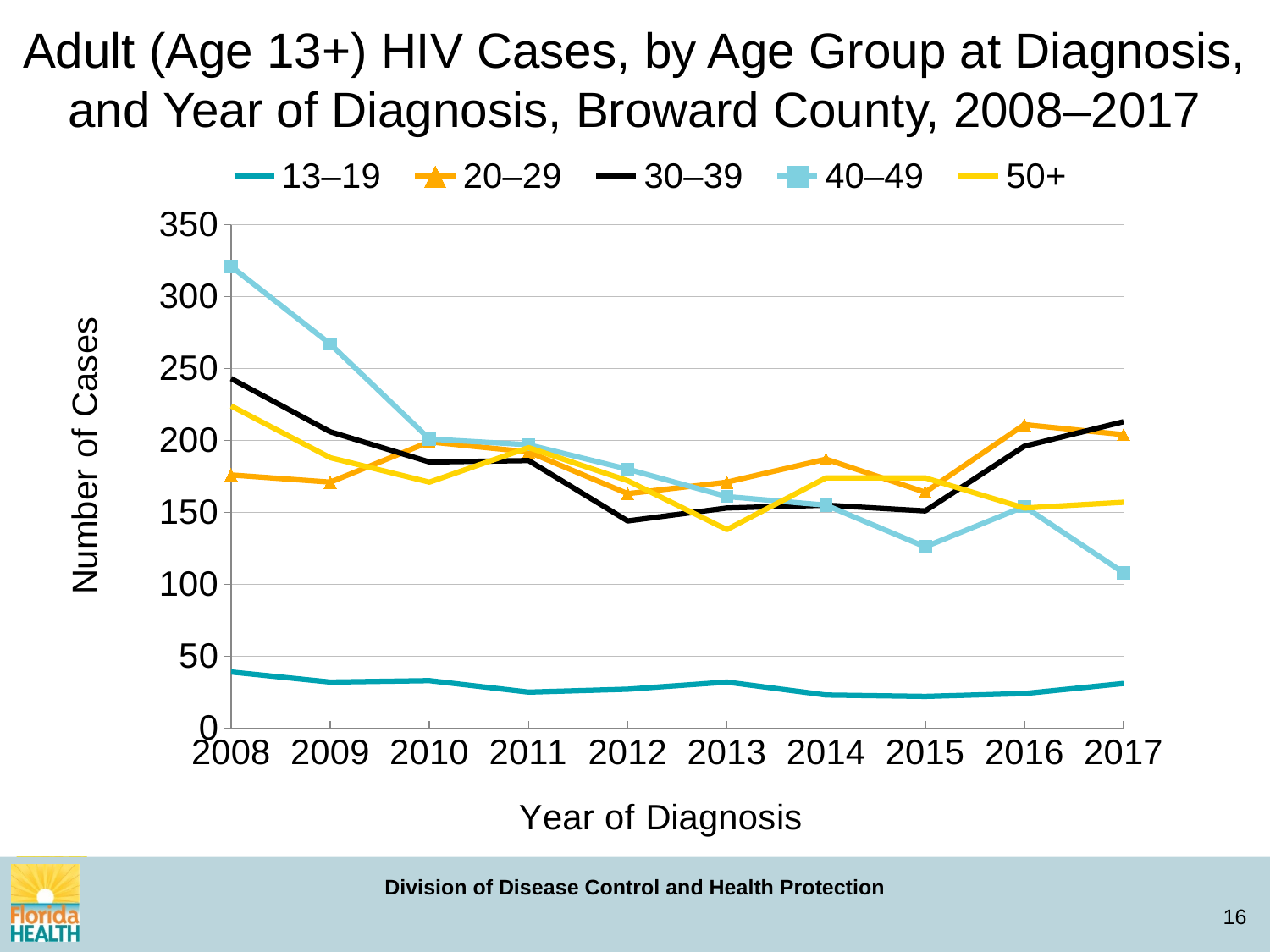

Adult (Age 13+) HIV Cases, by Age Group at Diagnosis, and Year of Diagnosis, Broward County, 2008–2017

### Chart

| Category | 13–19 | 20–29 | 30–39 | 40–49 | 50+ |
|---|---|---|---|---|---|
| 2008 | 39.0 | 176.0 | 243.0 | 321.0 | 224.0 |
| 2009 | 32.0 | 171.0 | 206.0 | 267.0 | 188.0 |
| 2010 | 33.0 | 199.0 | 185.0 | 201.0 | 171.0 |
| 2011 | 25.0 | 192.0 | 186.0 | 197.0 | 195.0 |
| 2012 | 27.0 | 163.0 | 144.0 | 180.0 | 172.0 |
| 2013 | 32.0 | 171.0 | 153.0 | 161.0 | 138.0 |
| 2014 | 23.0 | 187.0 | 155.0 | 155.0 | 174.0 |
| 2015 | 22.0 | 164.0 | 151.0 | 126.0 | 174.0 |
| 2016 | 24.0 | 211.0 | 196.0 | 154.0 | 153.0 |
| 2017 | 31.0 | 204.0 | 213.0 | 108.0 | 157.0 |